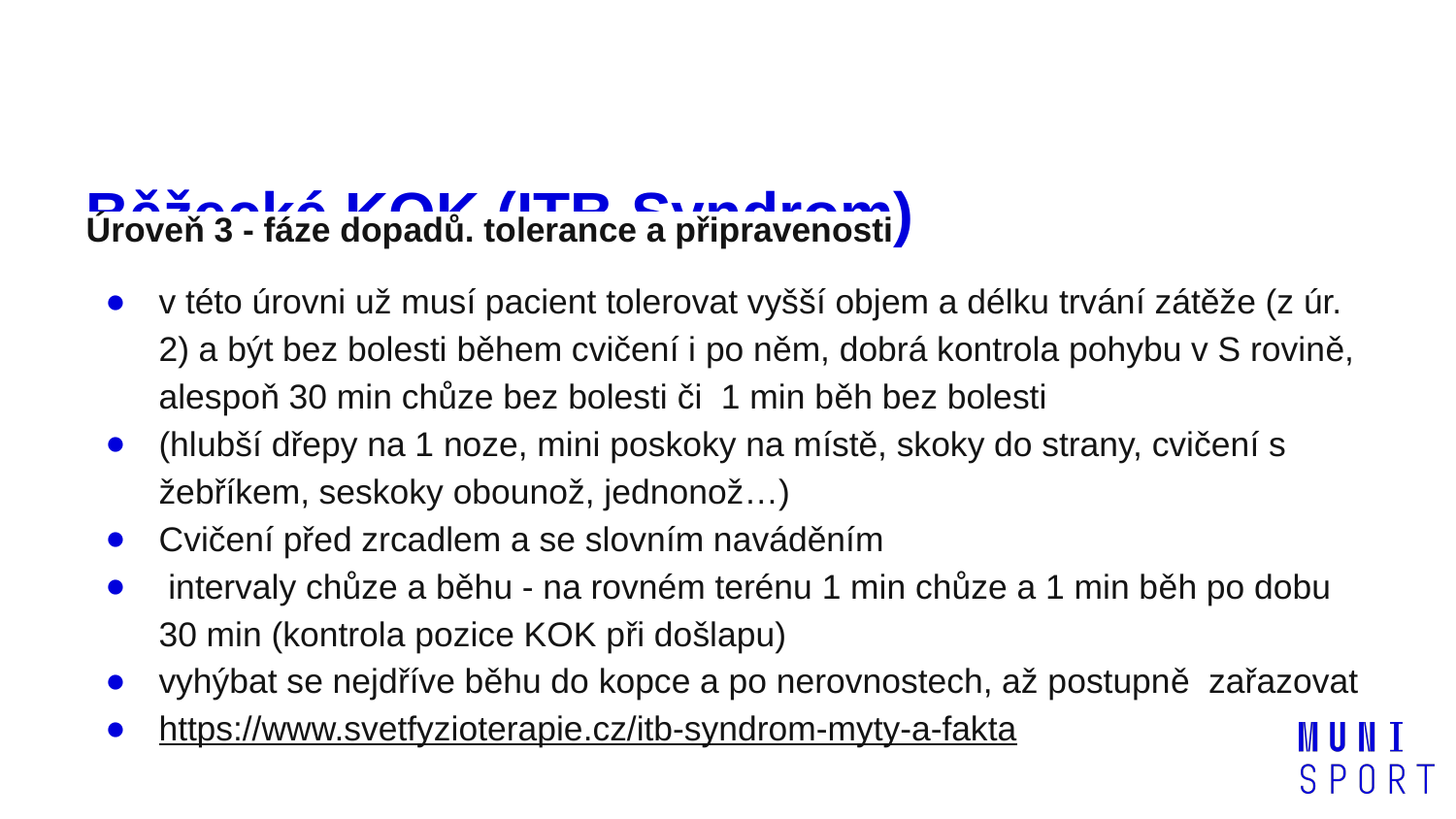

# Běžecké KOK (ITB Syndrom)

Úroveň 3 - fáze dopadů. tolerance a připravenosti
v této úrovni už musí pacient tolerovat vyšší objem a délku trvání zátěže (z úr. 2) a být bez bolesti během cvičení i po něm, dobrá kontrola pohybu v S rovině, alespoň 30 min chůze bez bolesti či  1 min běh bez bolesti
(hlubší dřepy na 1 noze, mini poskoky na místě, skoky do strany, cvičení s žebříkem, seskoky obounož, jednonož…)
Cvičení před zrcadlem a se slovním naváděním
 intervaly chůze a běhu - na rovném terénu 1 min chůze a 1 min běh po dobu 30 min (kontrola pozice KOK při došlapu)
vyhýbat se nejdříve běhu do kopce a po nerovnostech, až postupně  zařazovat
https://www.svetfyzioterapie.cz/itb-syndrom-myty-a-fakta